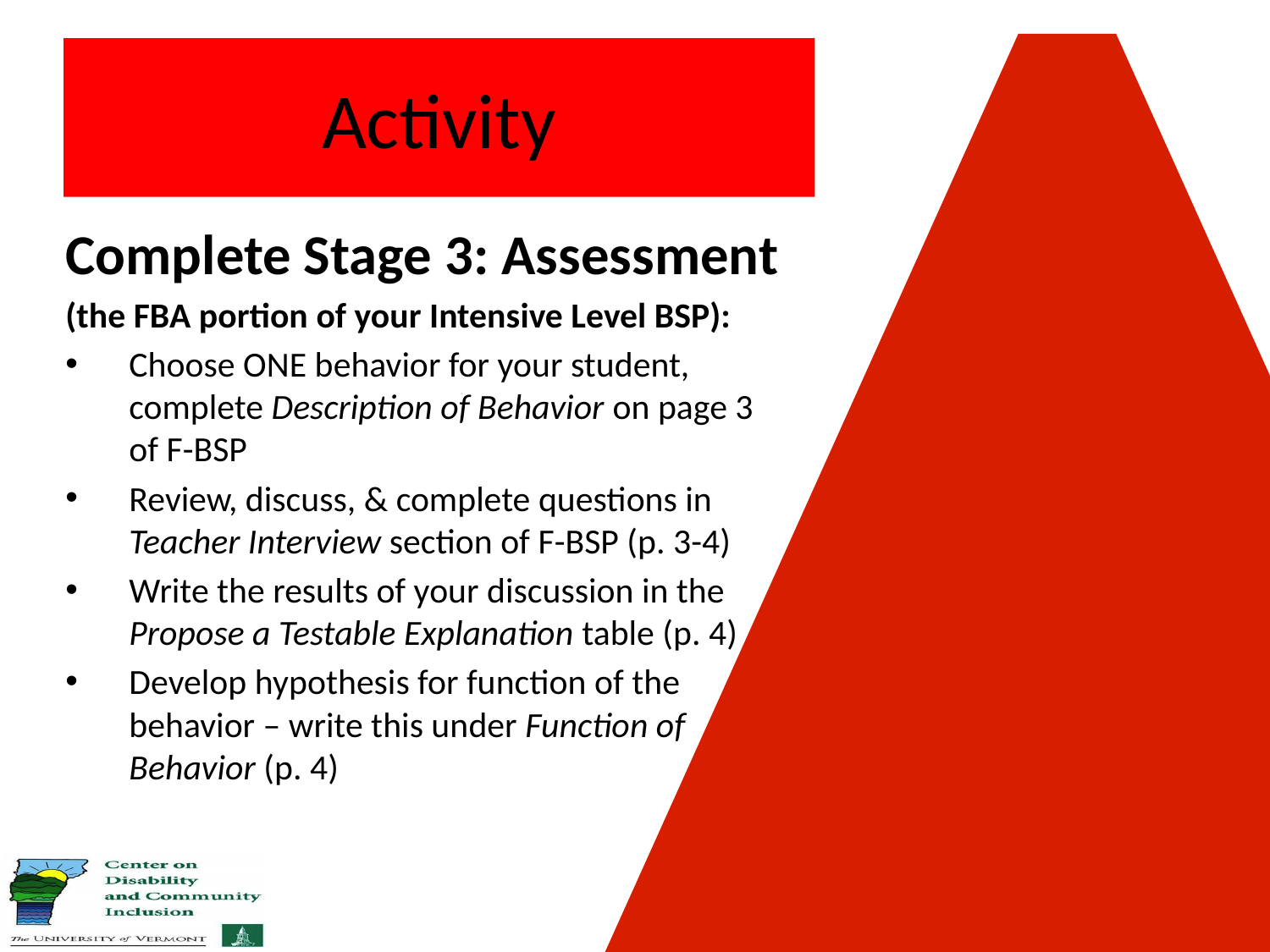

# Activity
Complete Stage 3: Assessment
(the FBA portion of your Intensive Level BSP):
Choose ONE behavior for your student, complete Description of Behavior on page 3 of F-BSP
Review, discuss, & complete questions in Teacher Interview section of F-BSP (p. 3-4)
Write the results of your discussion in the Propose a Testable Explanation table (p. 4)
Develop hypothesis for function of the behavior – write this under Function of Behavior (p. 4)